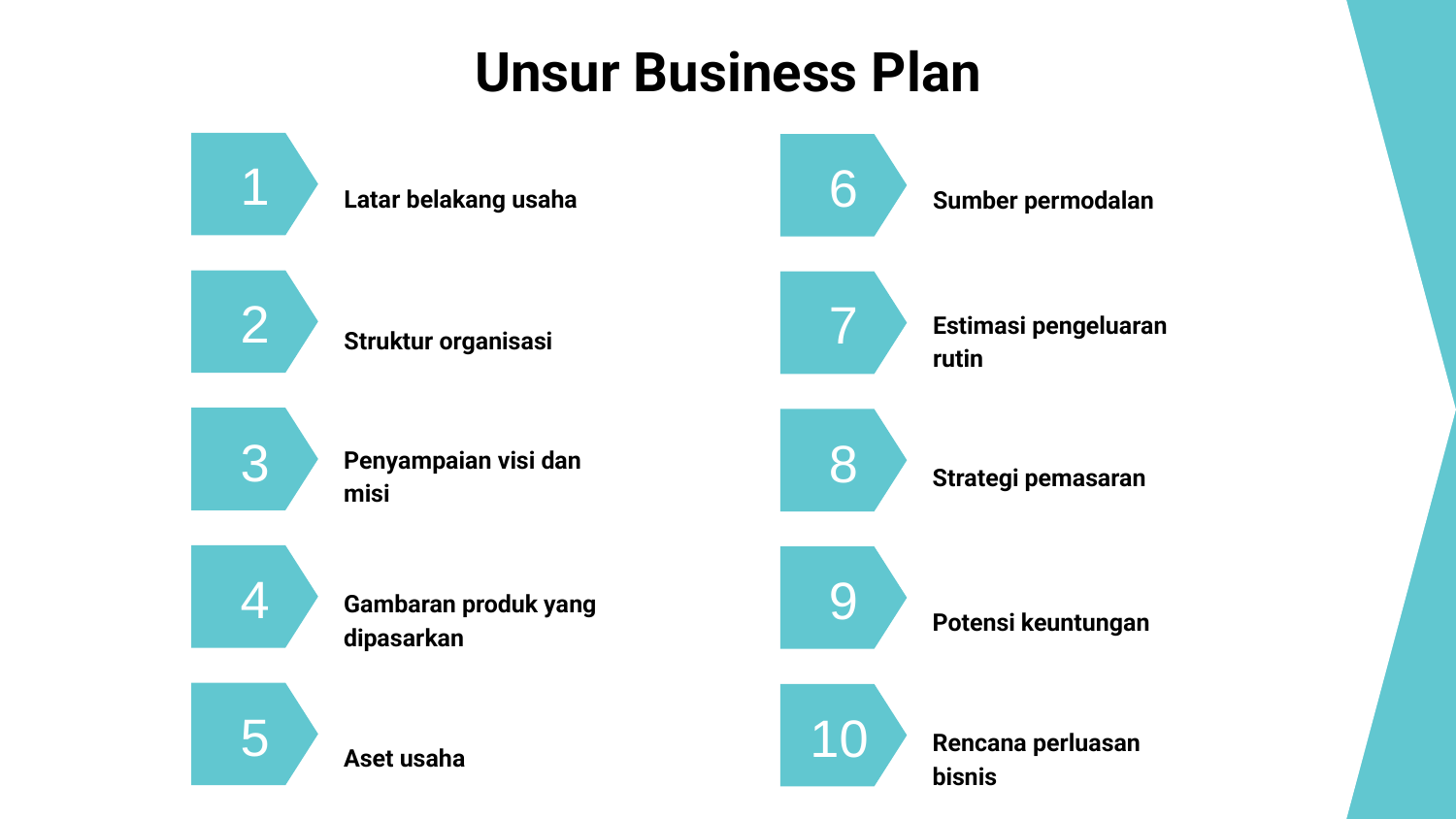

# Unsur Business Plan

1
6
Latar belakang usaha
Sumber permodalan

2
7
Struktur organisasi
Estimasi pengeluaran rutin

3
8
Penyampaian visi dan misi
Strategi pemasaran

4
9
Gambaran produk yang dipasarkan
Potensi keuntungan

5
10
Aset usaha
Rencana perluasan bisnis